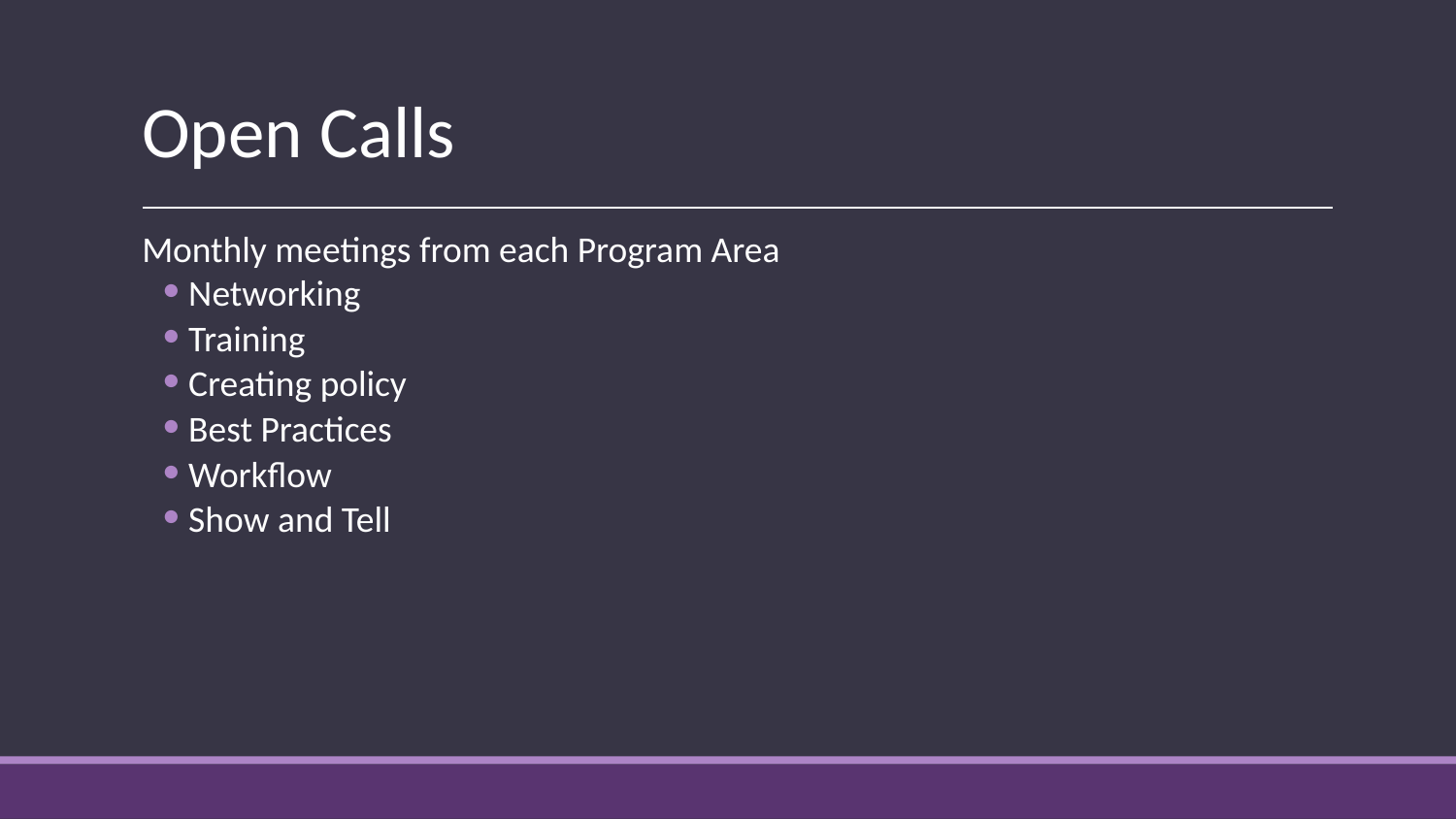

# Open Calls
Monthly meetings from each Program Area
Networking
Training
Creating policy
Best Practices
Workflow
Show and Tell